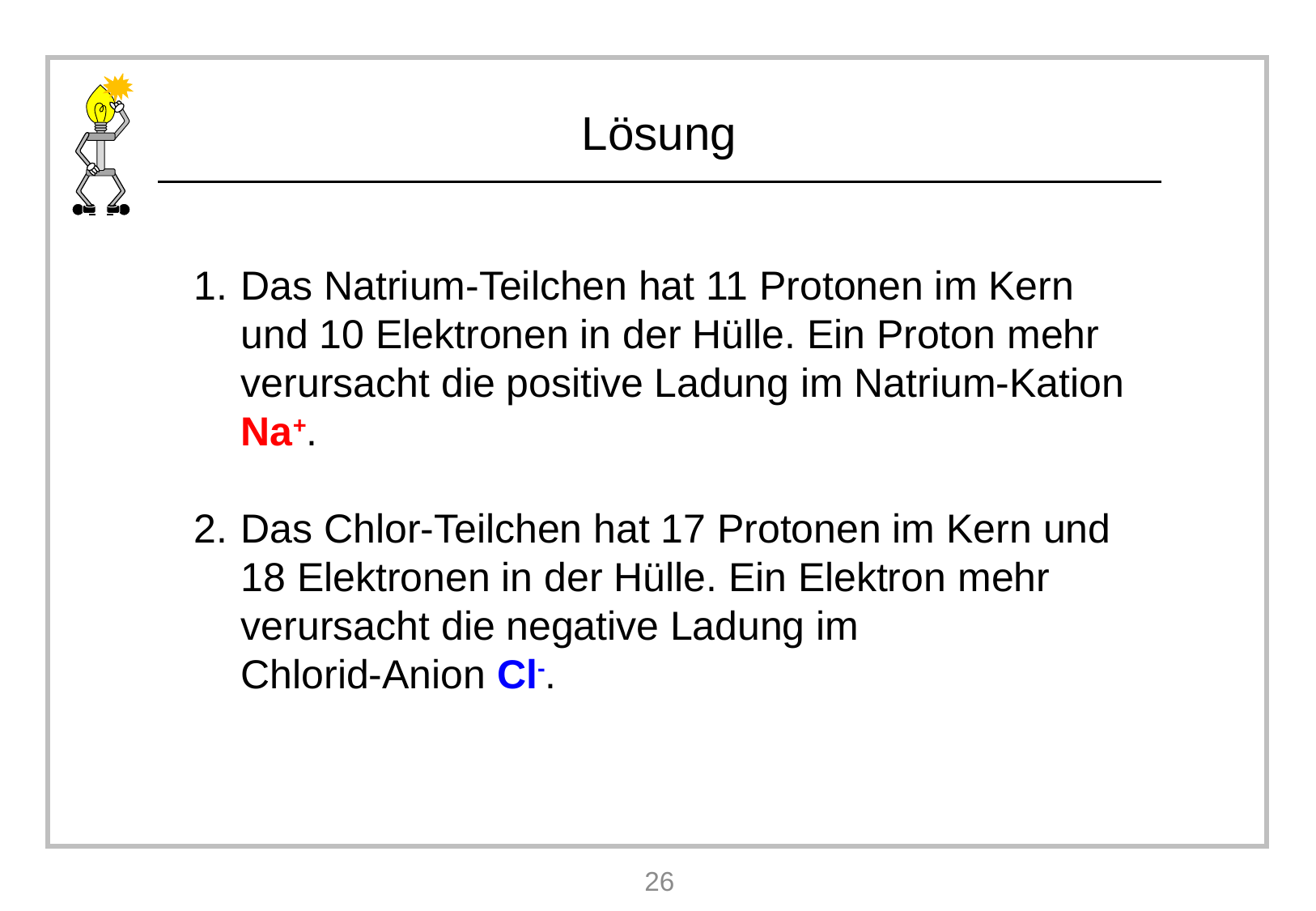

Das Natrium-Teilchen hat 11 Protonen im Kern und 10 Elektronen in der Hülle. Ein Proton mehr verursacht die positive Ladung im Natrium-Kation Na+.

Das Chlor-Teilchen hat 17 Protonen im Kern und 18 Elektronen in der Hülle. Ein Elektron mehr verursacht die negative Ladung im
Chlorid-Anion Cl-.
26